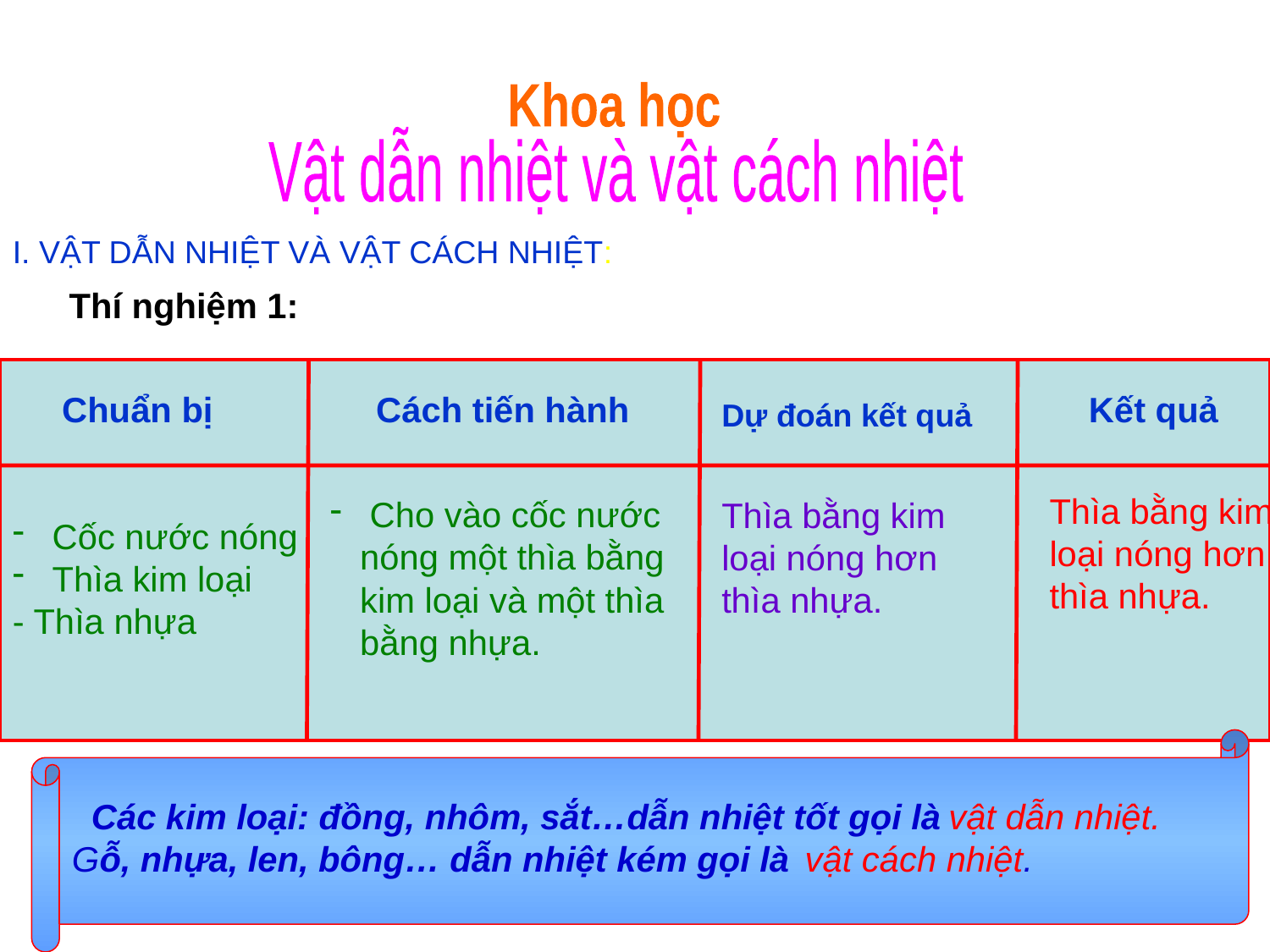

#
Khoa học
Vật dẫn nhiệt và vật cách nhiệt
I. VẬT DẪN NHIỆT VÀ VẬT CÁCH NHIỆT:
   Thí nghiệm 1:

Chuẩn bị
Cách tiến hành
Kết quả
Dự đoán kết quả

Thìa bằng kim loại nóng hơn thìa nhựa.

 Cho vào cốc nước nóng một thìa bằng kim loại và một thìa bằng nhựa.
Thìa bằng kim loại nóng hơn thìa nhựa.

 Cốc nước nóng
 Thìa kim loại
- Thìa nhựa

  Các kim loại: đồng, nhôm, sắt…dẫn nhiệt tốt gọi là vật dẫn nhiệt.
Gỗ, nhựa, len, bông… dẫn nhiệt kém gọi là  vật cách nhiệt.